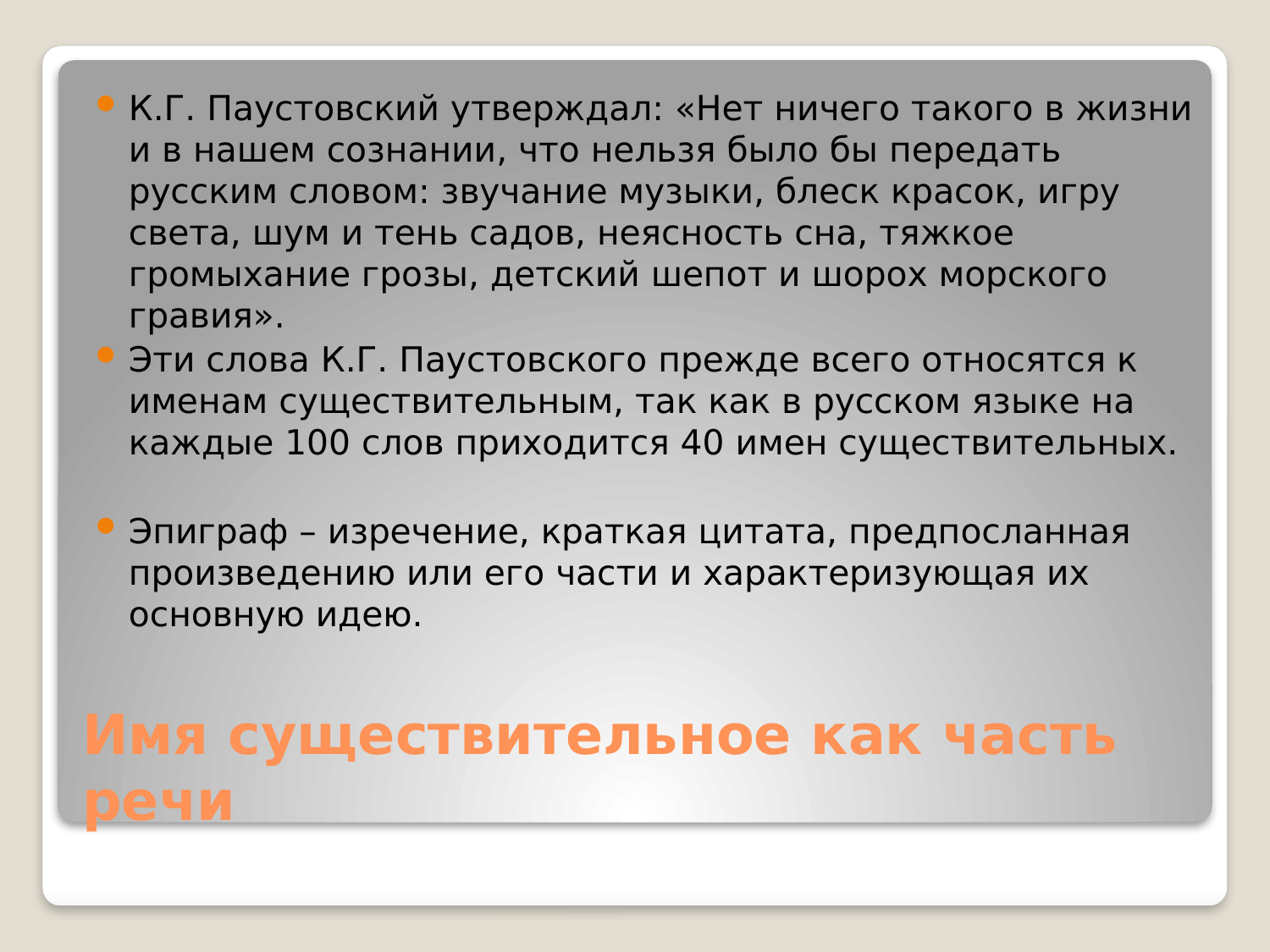

К.Г. Паустовский утверждал: «Нет ничего такого в жизни и в нашем сознании, что нельзя было бы передать русским словом: звучание музыки, блеск красок, игру света, шум и тень садов, неясность сна, тяжкое громыхание грозы, детский шепот и шорох морского гравия».
Эти слова К.Г. Паустовского прежде всего относятся к именам существительным, так как в русском языке на каждые 100 слов приходится 40 имен существительных.

Эпиграф – изречение, краткая цитата, предпосланная произведению или его части и характеризующая их основную идею.
# Имя существительное как часть речи